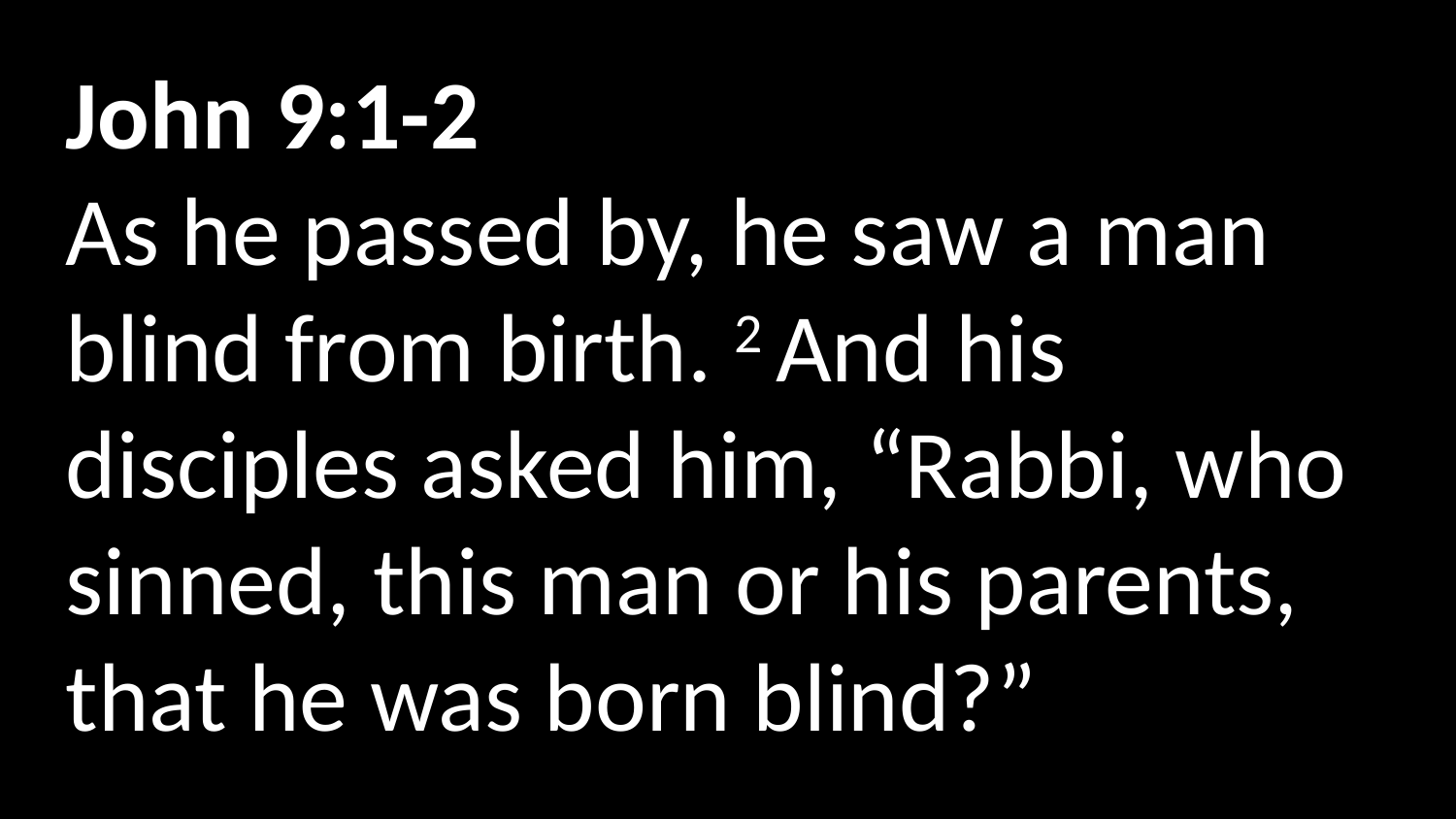

John 9:1-2
As he passed by, he saw a man blind from birth. 2 And his disciples asked him, “Rabbi, who sinned, this man or his parents, that he was born blind?”